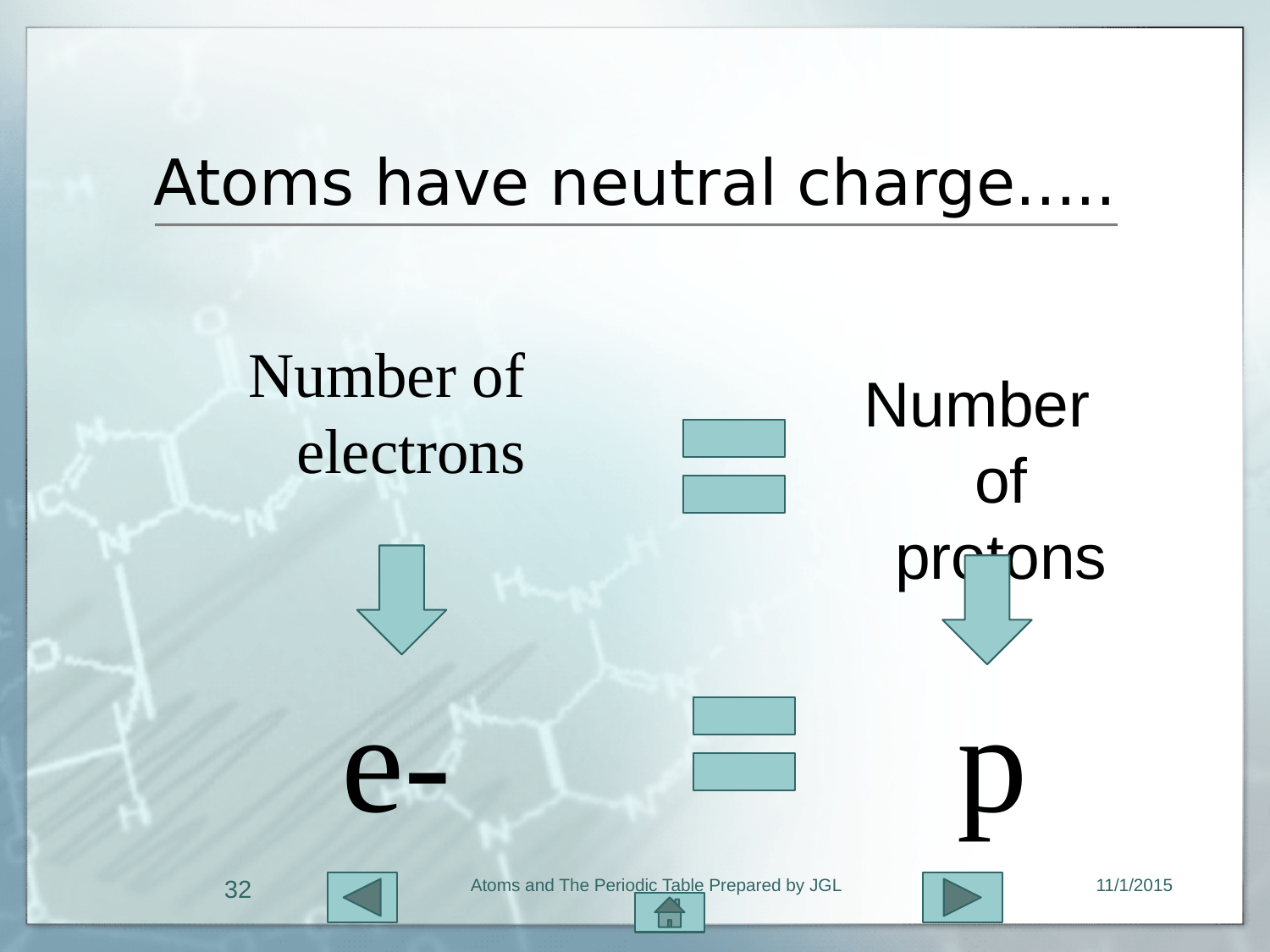

# Atoms have neutral charge.....
Number of electrons
Number of protons

e-
p

32
Atoms and The Periodic Table Prepared by JGL
11/1/2015